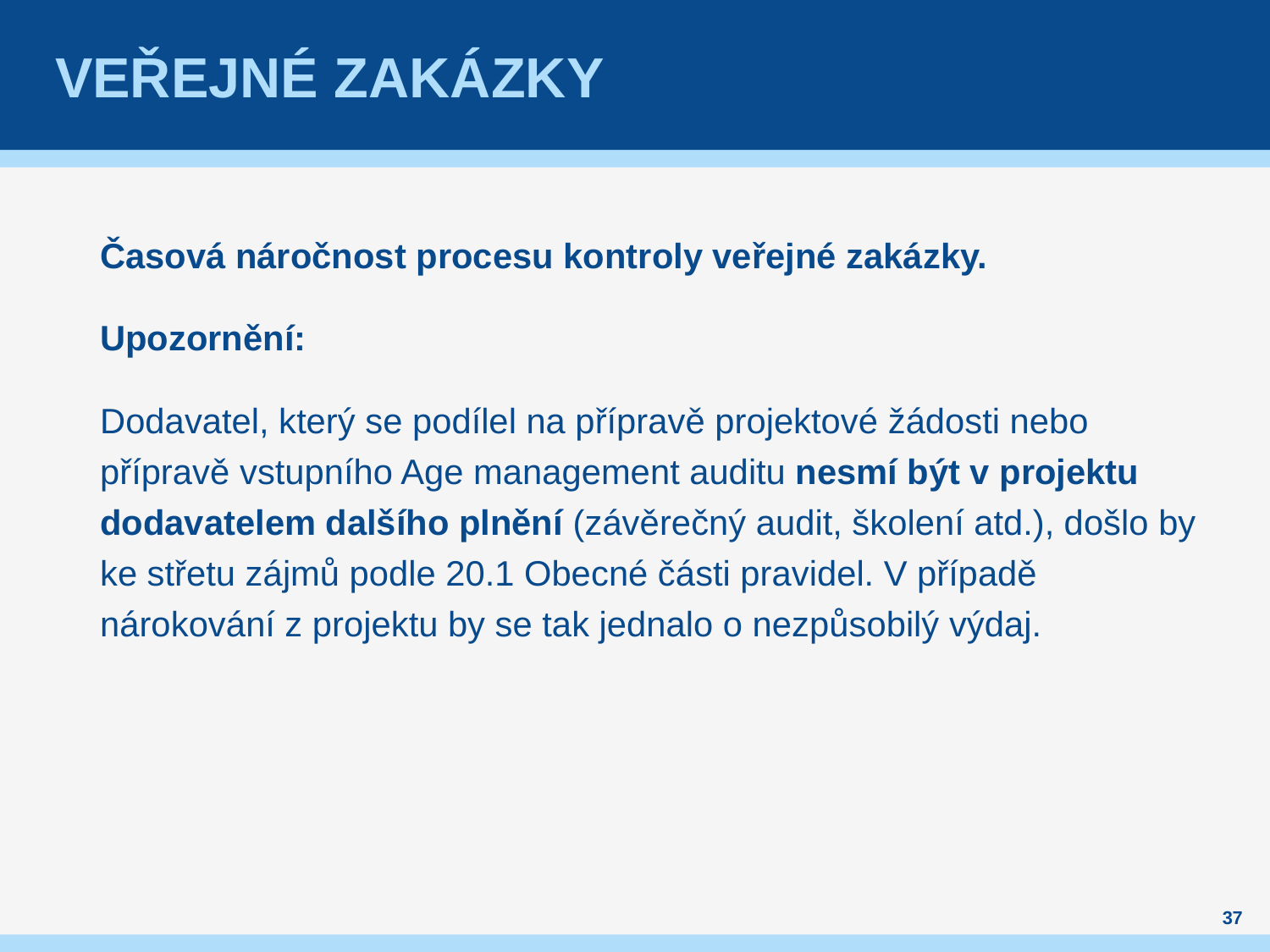

# Veřejné zakázky
Časová náročnost procesu kontroly veřejné zakázky.
Upozornění:
Dodavatel, který se podílel na přípravě projektové žádosti nebo přípravě vstupního Age management auditu nesmí být v projektu dodavatelem dalšího plnění (závěrečný audit, školení atd.), došlo by ke střetu zájmů podle 20.1 Obecné části pravidel. V případě nárokování z projektu by se tak jednalo o nezpůsobilý výdaj.
37